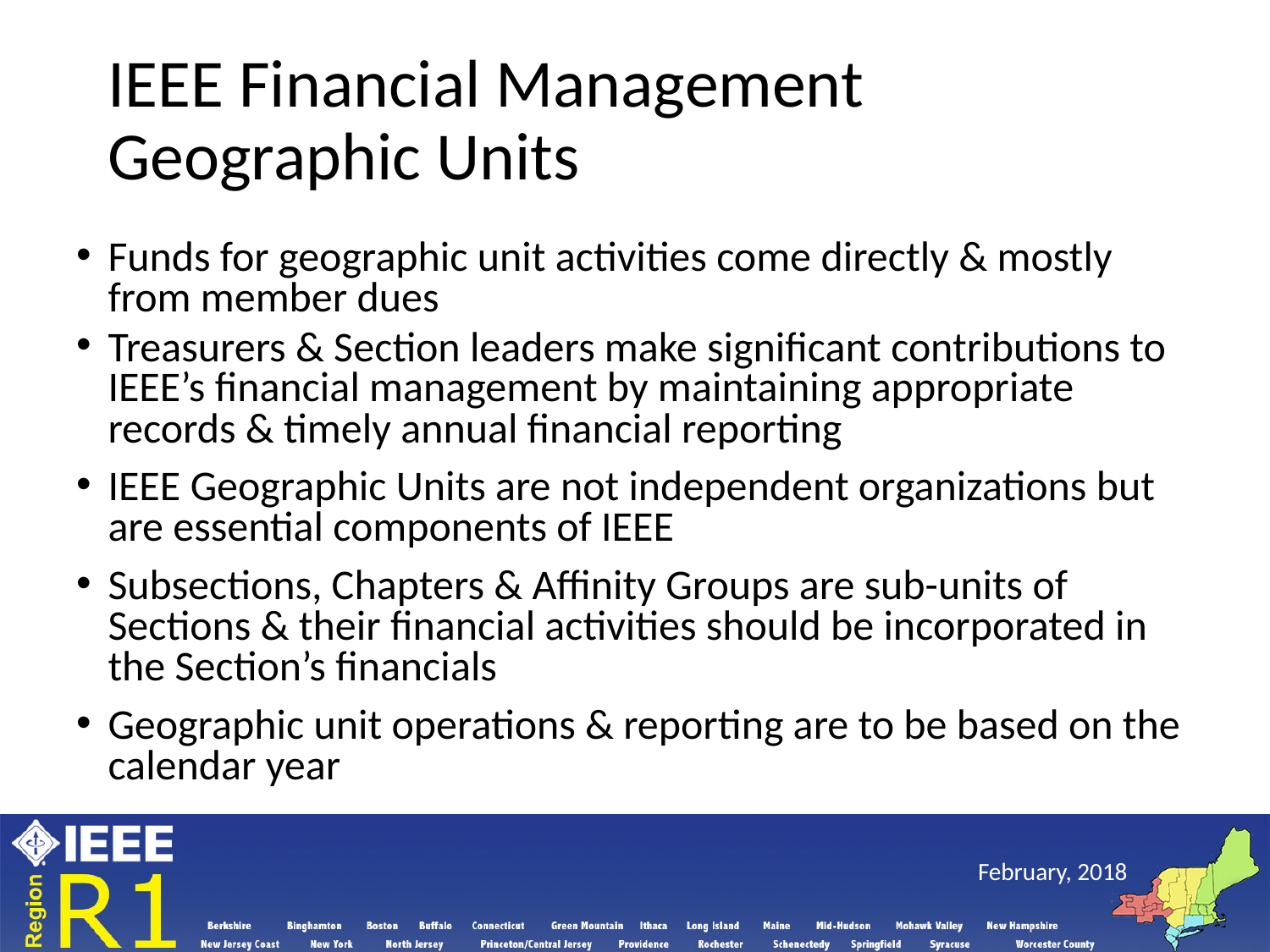

# IEEE Financial Management Geographic Units
Funds for geographic unit activities come directly & mostly from member dues
Treasurers & Section leaders make significant contributions to IEEE’s financial management by maintaining appropriate records & timely annual financial reporting
IEEE Geographic Units are not independent organizations but are essential components of IEEE
Subsections, Chapters & Affinity Groups are sub-units of Sections & their financial activities should be incorporated in the Section’s financials
Geographic unit operations & reporting are to be based on the calendar year